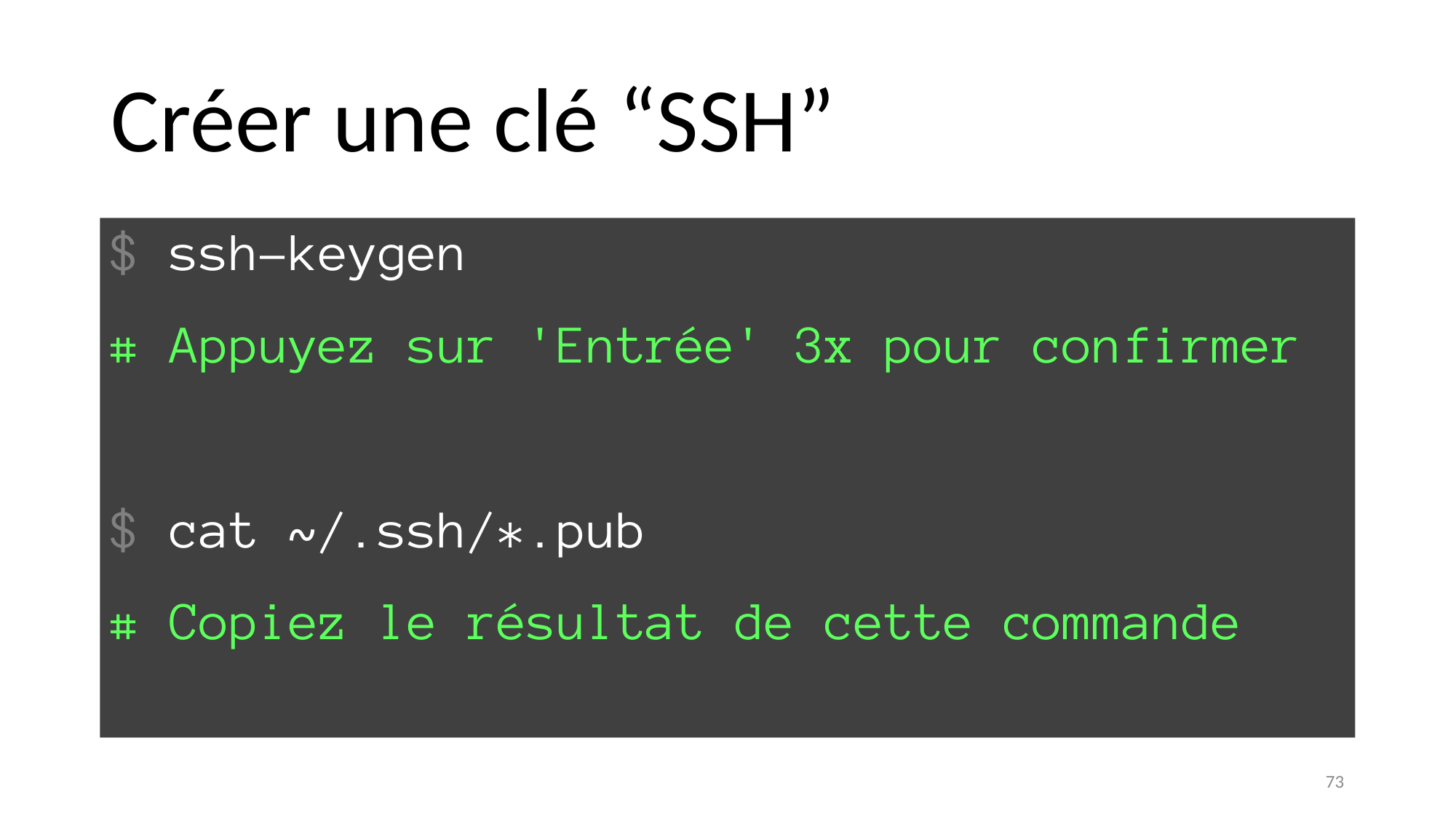

# Créer une clé “SSH”
$ ssh-keygen
# Appuyez sur 'Entrée' 3x pour confirmer

$ cat ~/.ssh/*.pub
# Copiez le résultat de cette commande
73